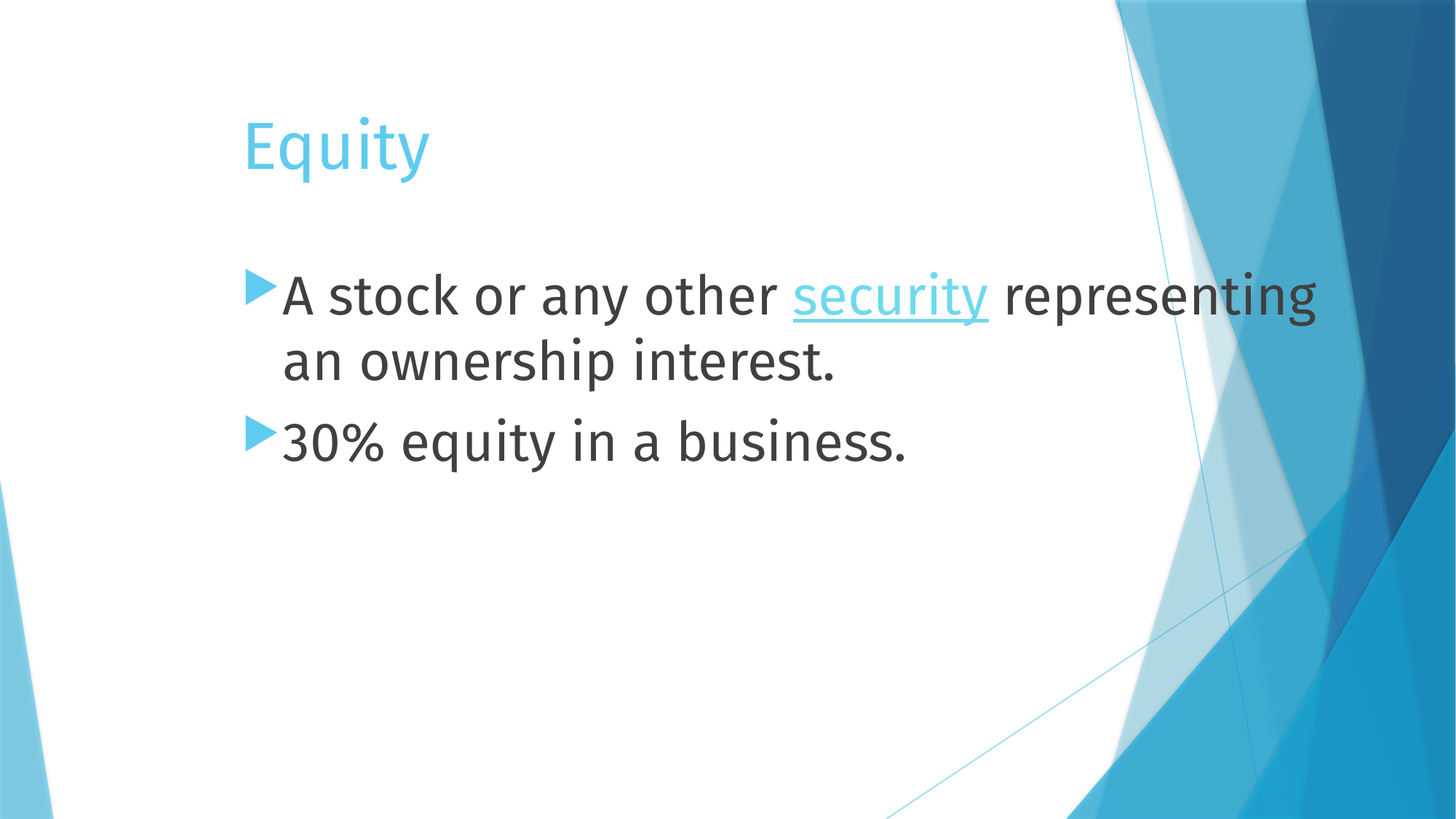

# Equity
A stock or any other security representing an ownership interest.
30% equity in a business.